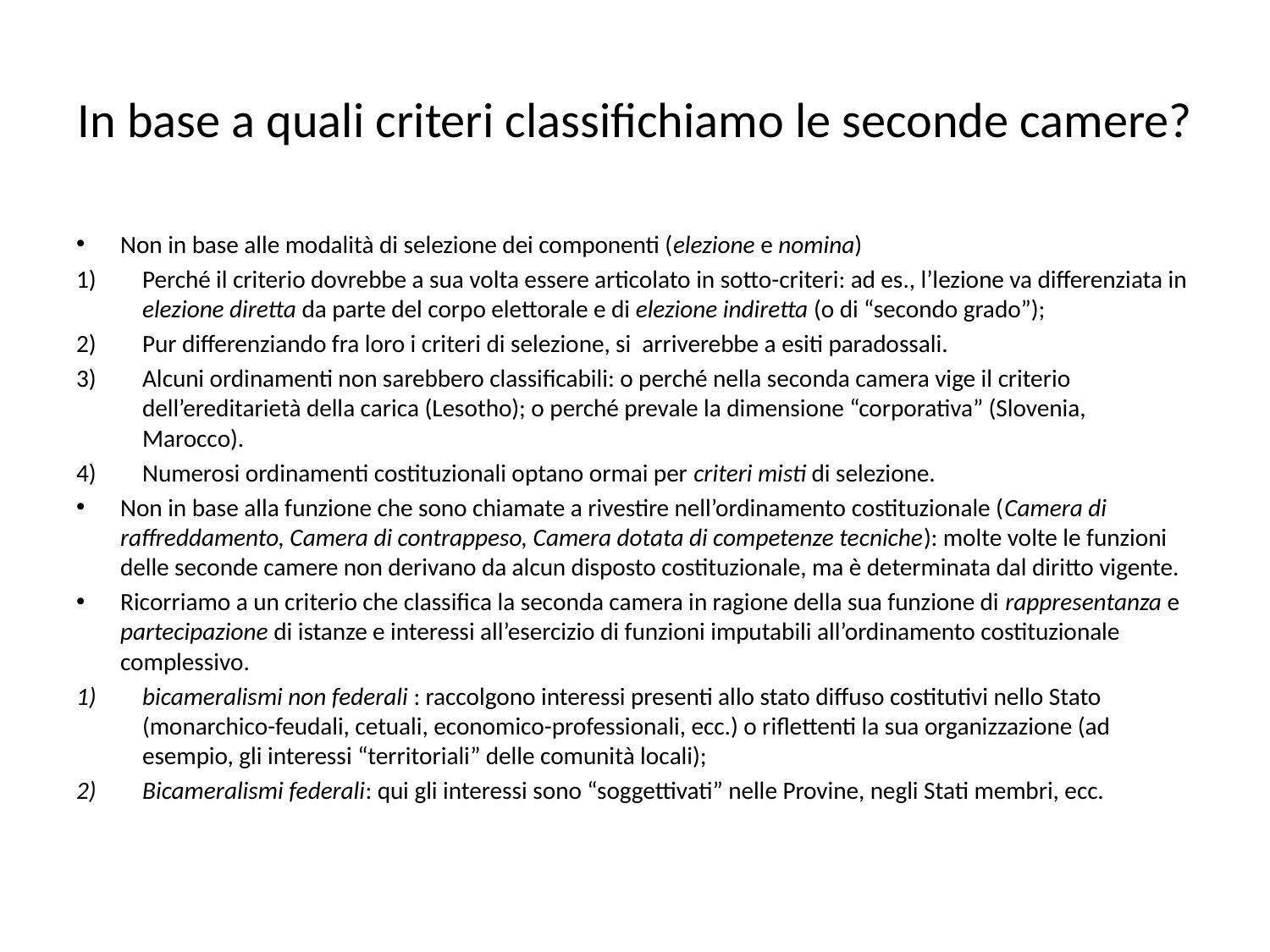

# In base a quali criteri classifichiamo le seconde camere?
Non in base alle modalità di selezione dei componenti (elezione e nomina)
Perché il criterio dovrebbe a sua volta essere articolato in sotto-criteri: ad es., l’lezione va differenziata in elezione diretta da parte del corpo elettorale e di elezione indiretta (o di “secondo grado”);
Pur differenziando fra loro i criteri di selezione, si  arriverebbe a esiti paradossali.
Alcuni ordinamenti non sarebbero classificabili: o perché nella seconda camera vige il criterio dell’ereditarietà della carica (Lesotho); o perché prevale la dimensione “corporativa” (Slovenia, Marocco).
Numerosi ordinamenti costituzionali optano ormai per criteri misti di selezione.
Non in base alla funzione che sono chiamate a rivestire nell’ordinamento costituzionale (Camera di raffreddamento, Camera di contrappeso, Camera dotata di competenze tecniche): molte volte le funzioni delle seconde camere non derivano da alcun disposto costituzionale, ma è determinata dal diritto vigente.
Ricorriamo a un criterio che classifica la seconda camera in ragione della sua funzione di rappresentanza e partecipazione di istanze e interessi all’esercizio di funzioni imputabili all’ordinamento costituzionale complessivo.
bicameralismi non federali : raccolgono interessi presenti allo stato diffuso costitutivi nello Stato (monarchico-feudali, cetuali, economico-professionali, ecc.) o riflettenti la sua organizzazione (ad esempio, gli interessi “territoriali” delle comunità locali);
Bicameralismi federali: qui gli interessi sono “soggettivati” nelle Provine, negli Stati membri, ecc.